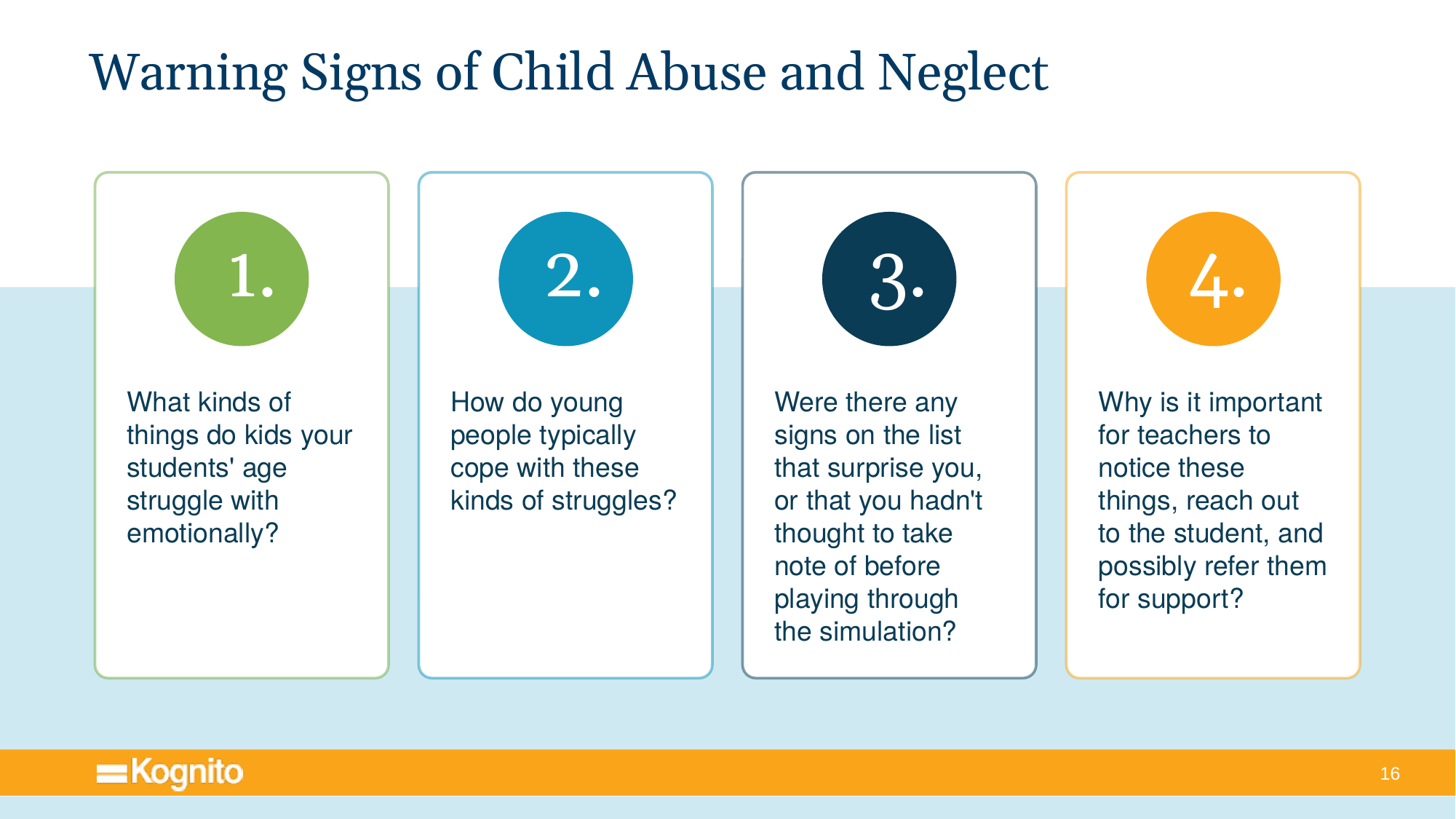

# Warning Signs of Child Abuse and Neglect

1.
2.
3.
4.
What kinds of things do kids your students' age struggle with emotionally?
How do young people typically cope with these kinds of struggles?
Were there any signs on the list that surprise you, or that you hadn't thought to take note of before playing through the simulation?
Why is it important for teachers to notice these things, reach out to the student, and possibly refer them for support?